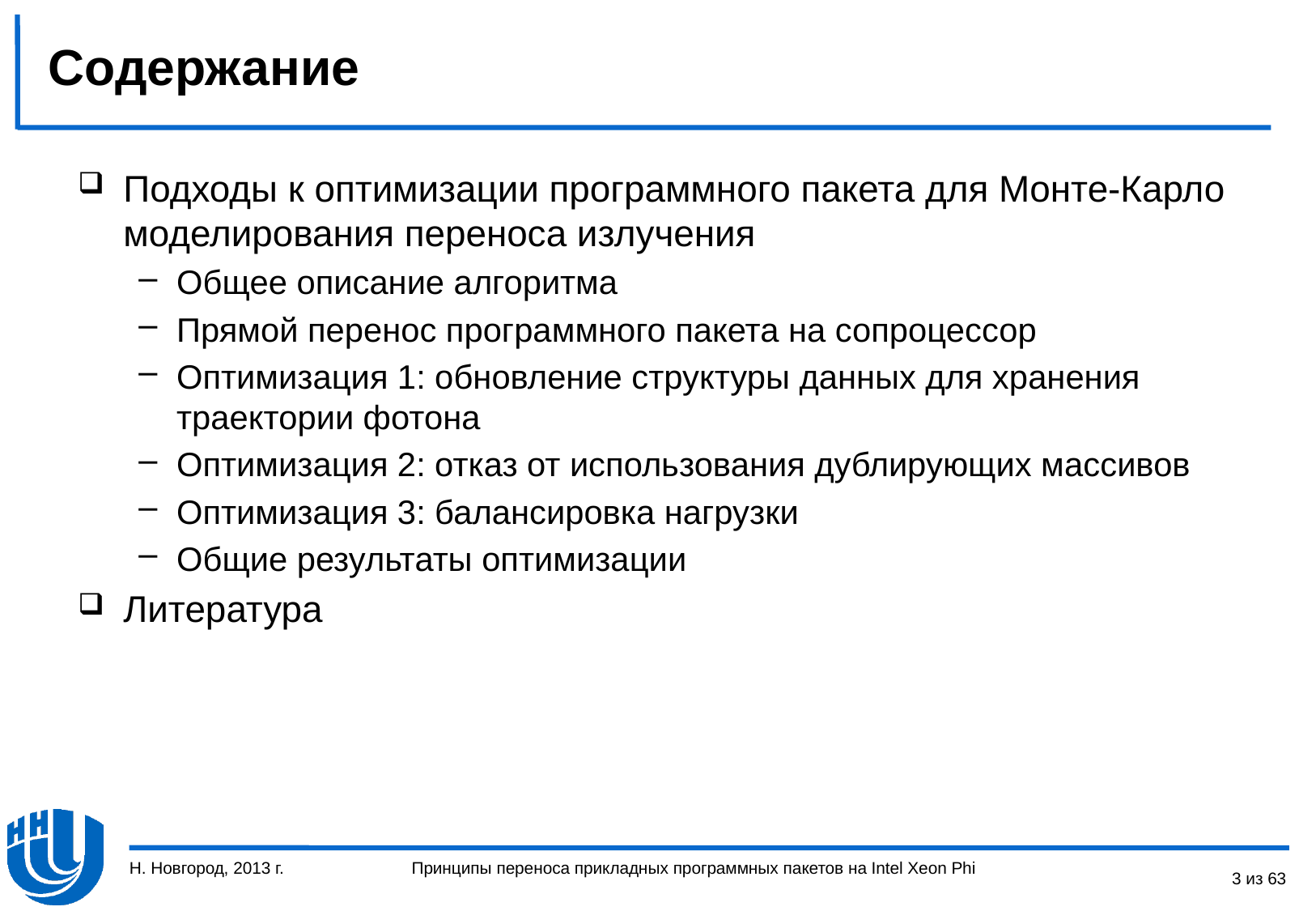

# Содержание
Подходы к оптимизации программного пакета для Монте-Карло моделирования переноса излучения
Общее описание алгоритма
Прямой перенос программного пакета на сопроцессор
Оптимизация 1: обновление структуры данных для хранения траектории фотона
Оптимизация 2: отказ от использования дублирующих массивов
Оптимизация 3: балансировка нагрузки
Общие результаты оптимизации
Литература
Н. Новгород, 2013 г.
3 из 63
Принципы переноса прикладных программных пакетов на Intel Xeon Phi